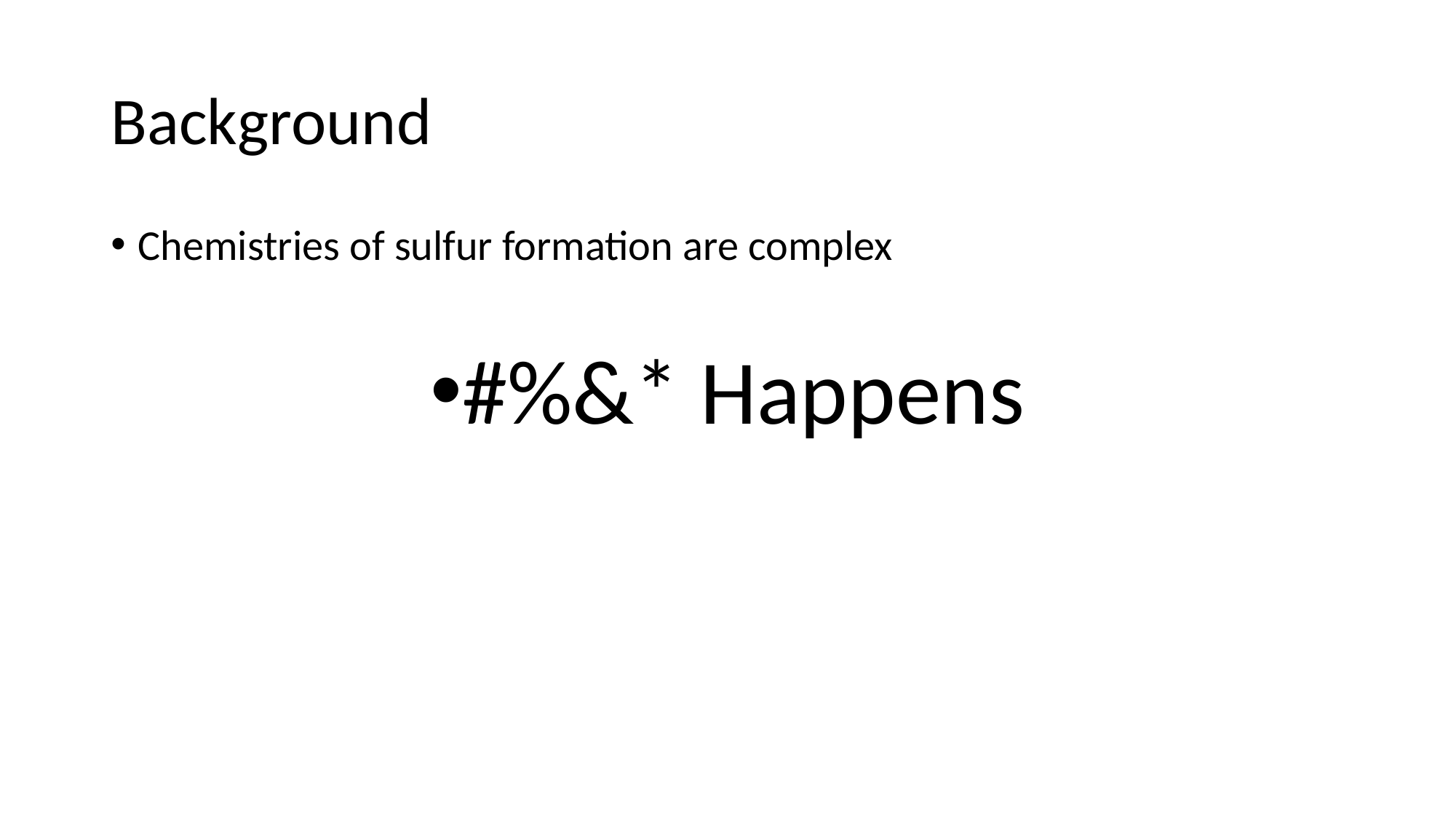

# Background
Chemistries of sulfur formation are complex

#%&* Happens